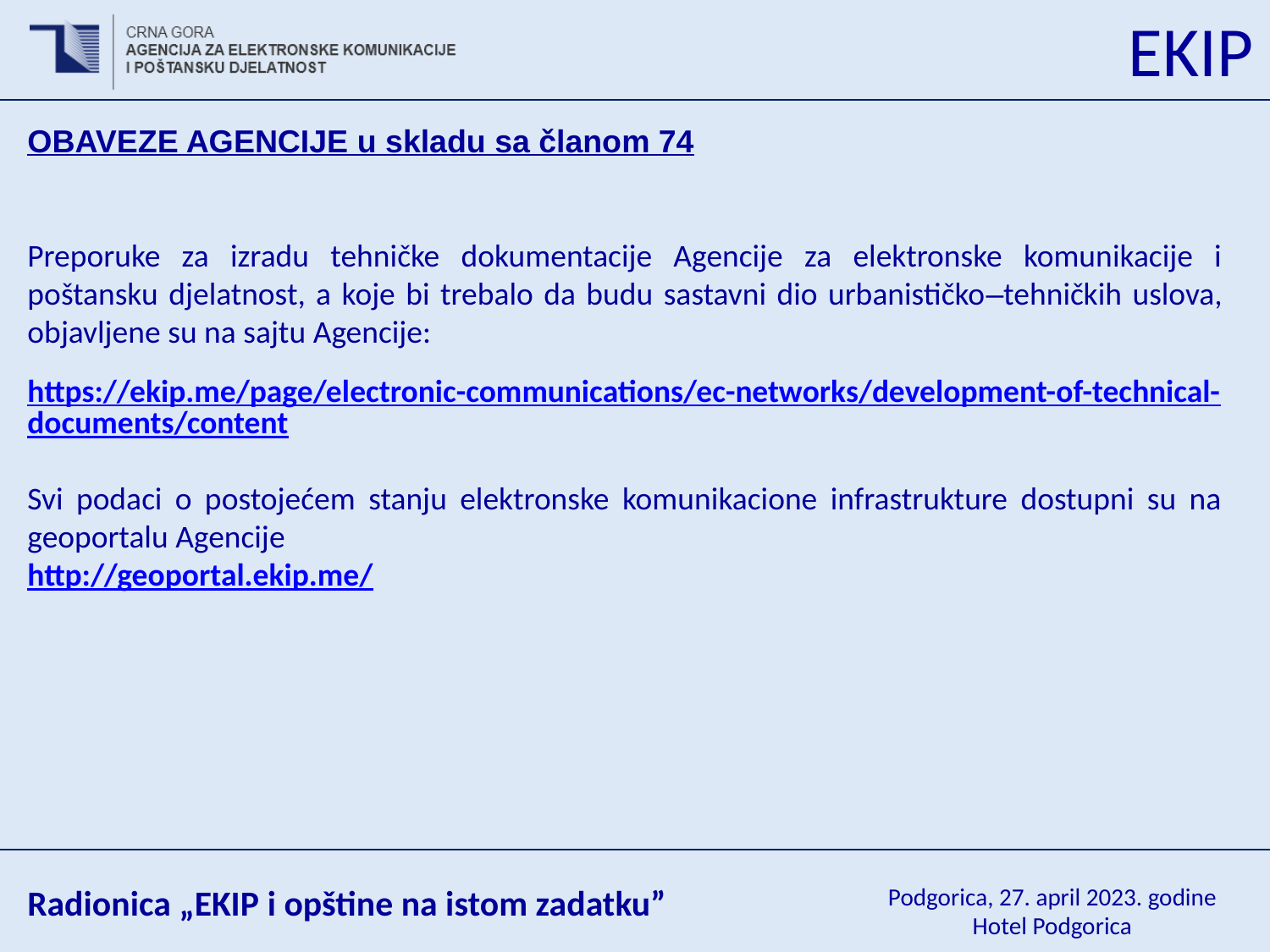

OBAVEZE AGENCIJE u skladu sa članom 74

Preporuke za izradu tehničke dokumentacije Agencije za elektronske komunikacije i poštansku djelatnost, a koje bi trebalo da budu sastavni dio urbanističko‒tehničkih uslova, objavljene su na sajtu Agencije:

https://ekip.me/page/electronic-communications/ec-networks/development-of-technical-documents/content

Svi podaci o postojećem stanju elektronske komunikacione infrastrukture dostupni su na geoportalu Agencije
http://geoportal.ekip.me/